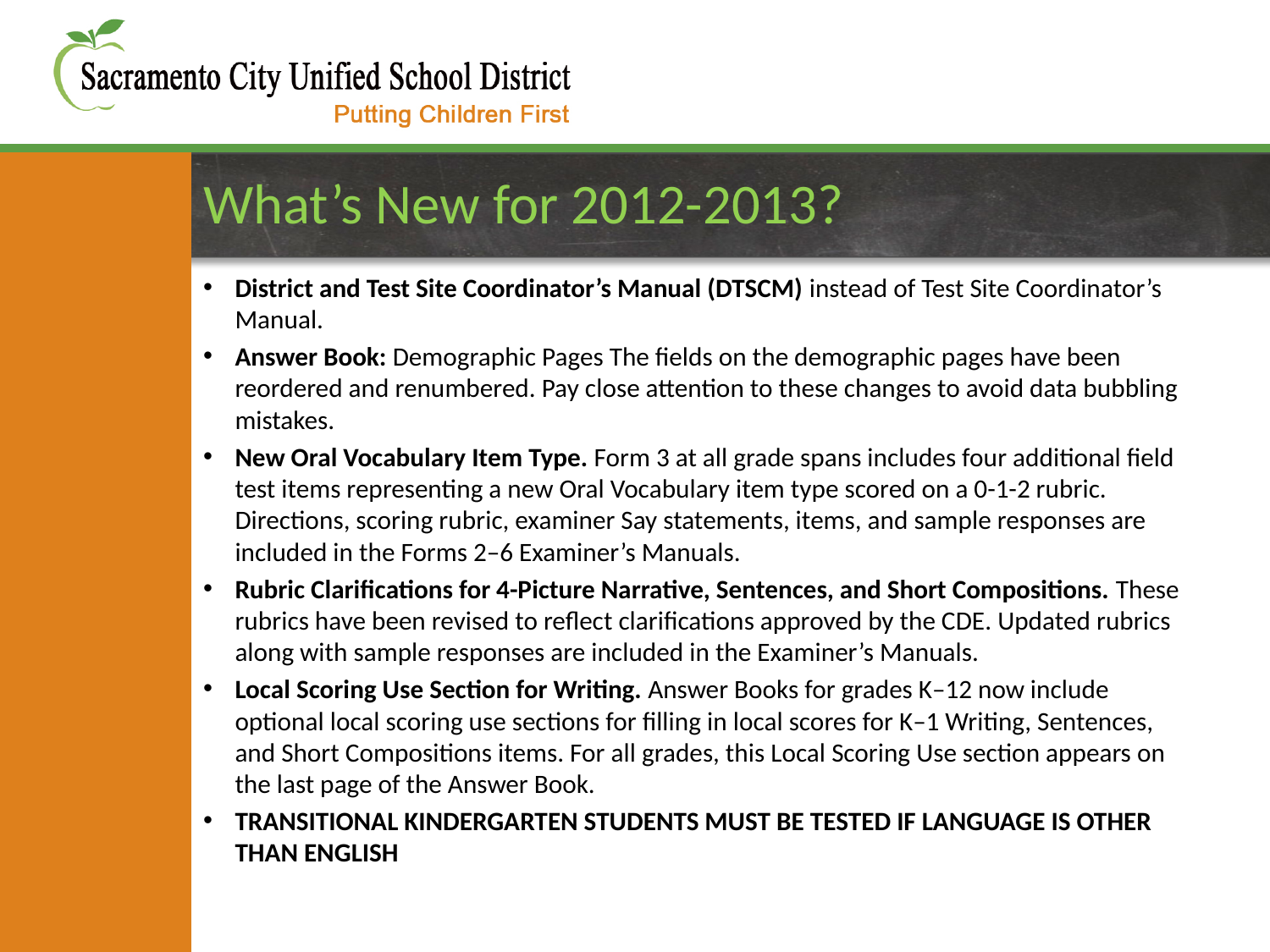

# What’s New for 2012-2013?
District and Test Site Coordinator’s Manual (DTSCM) instead of Test Site Coordinator’s Manual.
Answer Book: Demographic Pages The fields on the demographic pages have been reordered and renumbered. Pay close attention to these changes to avoid data bubbling mistakes.
New Oral Vocabulary Item Type. Form 3 at all grade spans includes four additional field test items representing a new Oral Vocabulary item type scored on a 0-1-2 rubric.        Directions, scoring rubric, examiner Say statements, items, and sample responses are included in the Forms 2–6 Examiner’s Manuals.
Rubric Clarifications for 4-Picture Narrative, Sentences, and Short Compositions. These rubrics have been revised to reflect clarifications approved by the CDE. Updated rubrics along with sample responses are included in the Examiner’s Manuals.
Local Scoring Use Section for Writing. Answer Books for grades K–12 now include optional local scoring use sections for filling in local scores for K–1 Writing, Sentences, and Short Compositions items. For all grades, this Local Scoring Use section appears on the last page of the Answer Book.
TRANSITIONAL KINDERGARTEN STUDENTS MUST BE TESTED IF LANGUAGE IS OTHER THAN ENGLISH